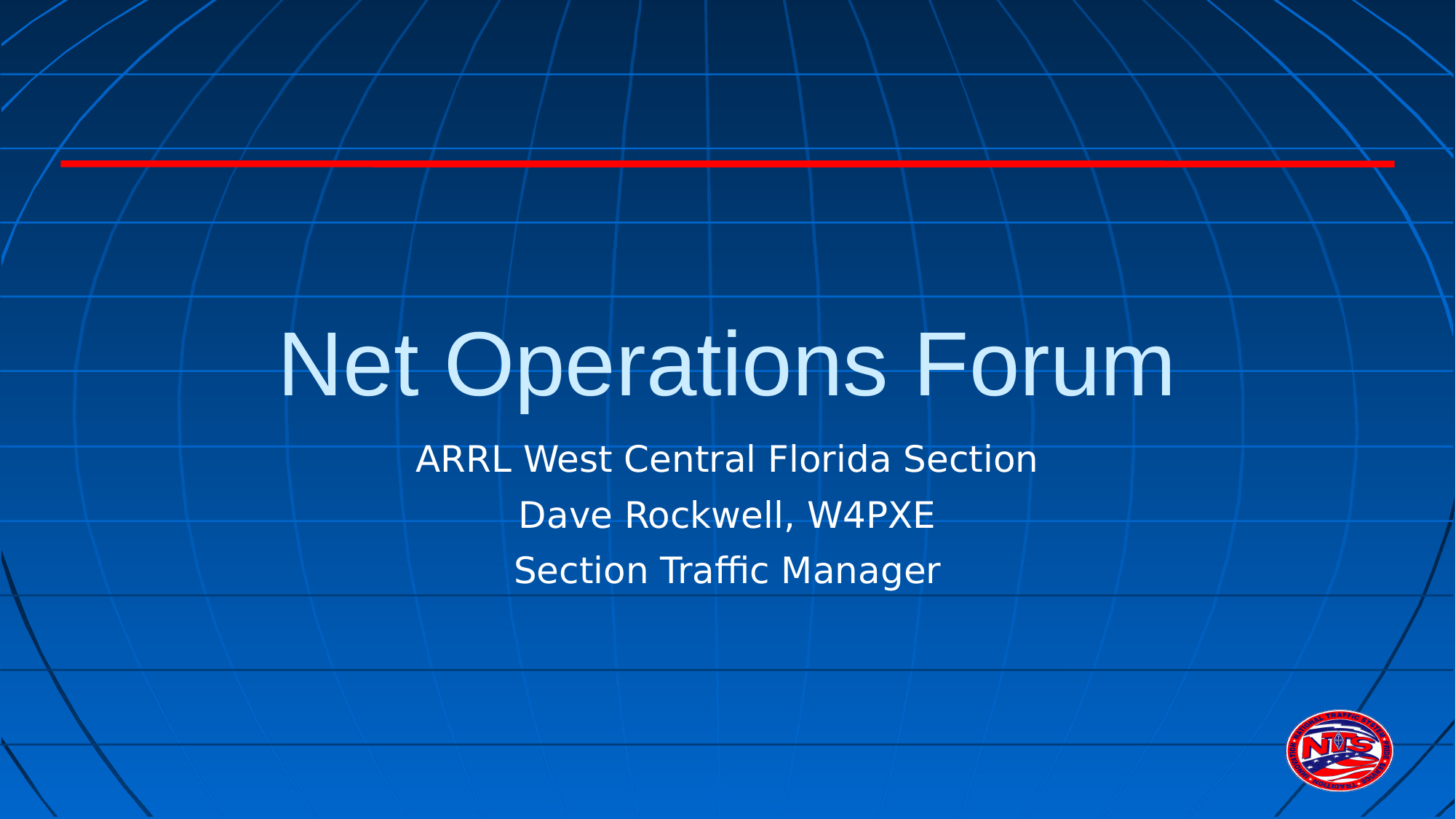

# Net Operations Forum
ARRL West Central Florida Section
Dave Rockwell, W4PXE
Section Traffic Manager